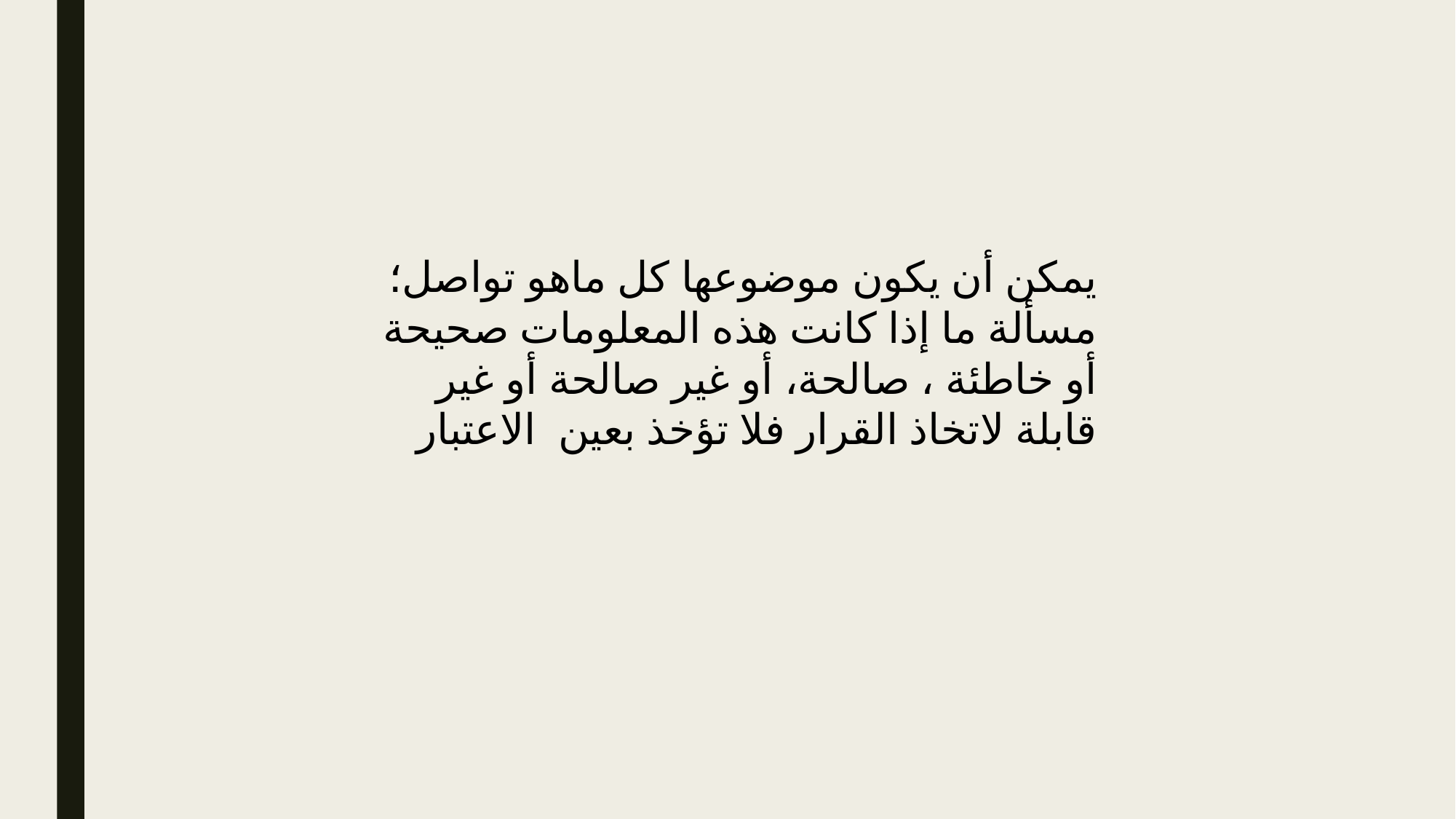

يمكن أن يكون موضوعها كل ماهو تواصل؛ مسألة ما إذا كانت هذه المعلومات صحيحة أو خاطئة ، صالحة، أو غير صالحة أو غير قابلة لاتخاذ القرار فلا تؤخذ بعين  الاعتبار